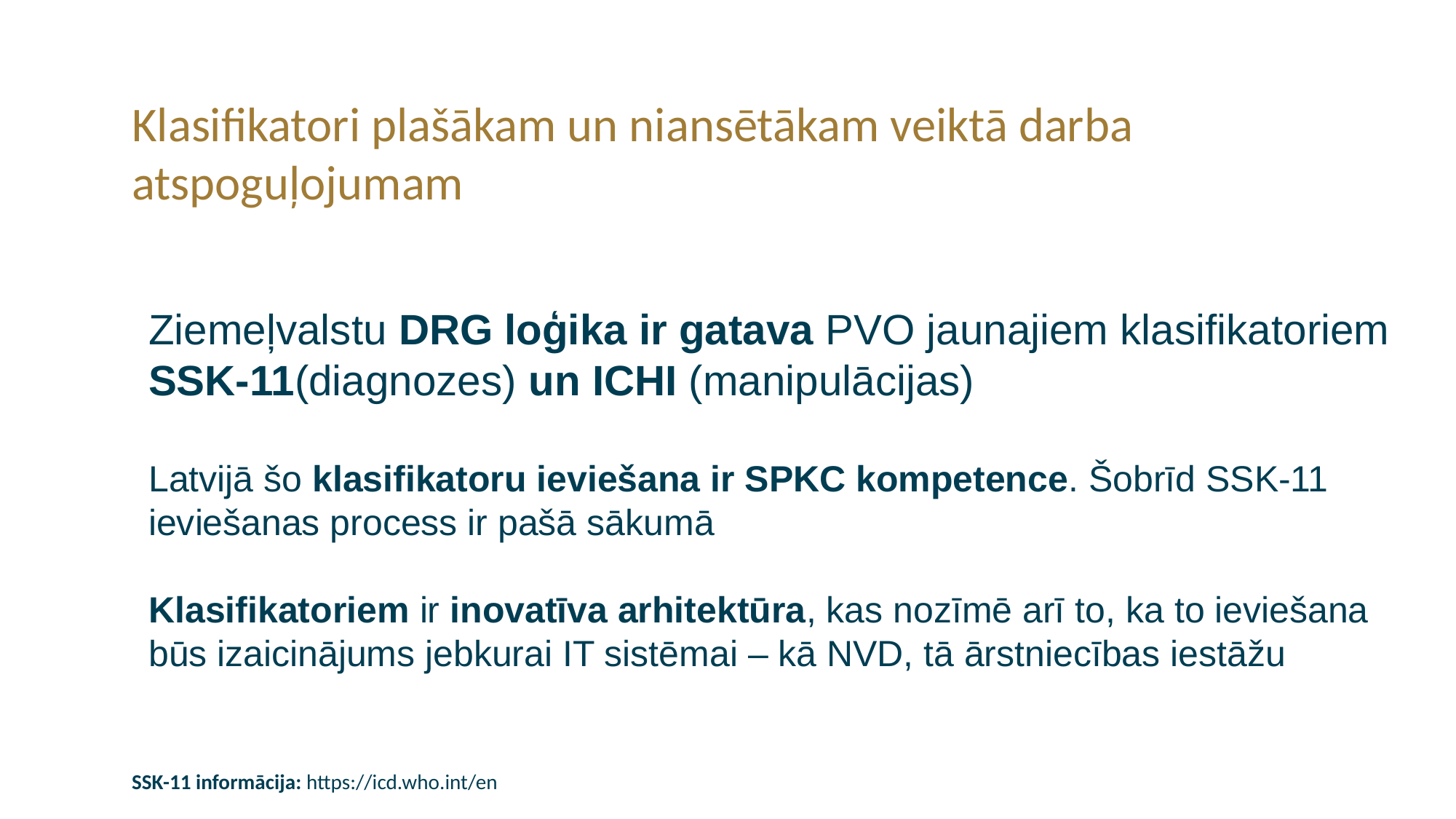

Klasifikatori plašākam un niansētākam veiktā darba atspoguļojumam
Ziemeļvalstu DRG loģika ir gatava PVO jaunajiem klasifikatoriem SSK-11(diagnozes) un ICHI (manipulācijas)

Latvijā šo klasifikatoru ieviešana ir SPKC kompetence. Šobrīd SSK-11 ieviešanas process ir pašā sākumā

Klasifikatoriem ir inovatīva arhitektūra, kas nozīmē arī to, ka to ieviešana būs izaicinājums jebkurai IT sistēmai – kā NVD, tā ārstniecības iestāžu
SSK-11 informācija: https://icd.who.int/en